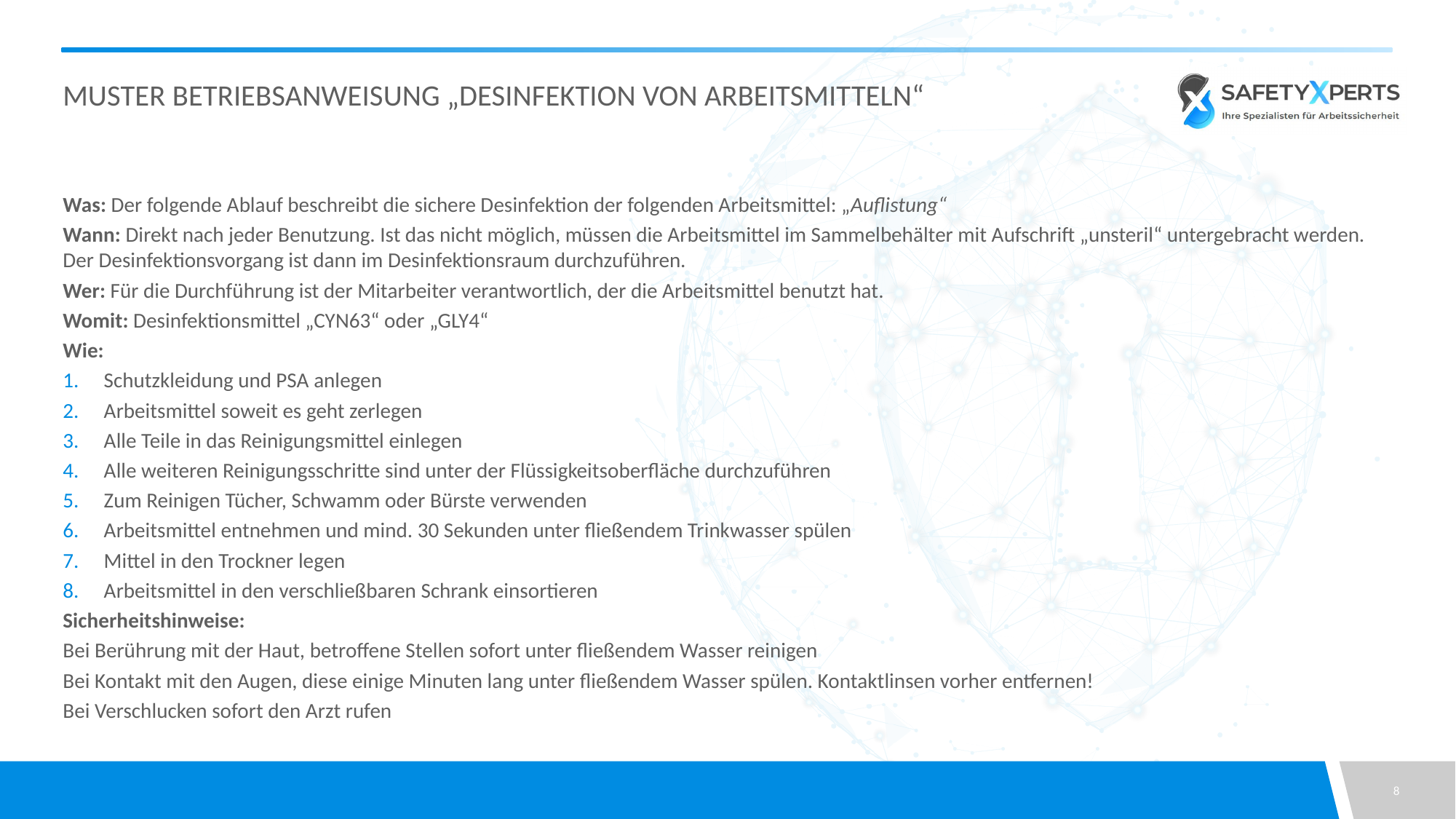

# Muster Betriebsanweisung „Desinfektion von Arbeitsmitteln“

Was: Der folgende Ablauf beschreibt die sichere Desinfektion der folgenden Arbeitsmittel: „Auflistung“
Wann: Direkt nach jeder Benutzung. Ist das nicht möglich, müssen die Arbeitsmittel im Sammelbehälter mit Aufschrift „unsteril“ untergebracht werden. Der Desinfektionsvorgang ist dann im Desinfektionsraum durchzuführen.
Wer: Für die Durchführung ist der Mitarbeiter verantwortlich, der die Arbeitsmittel benutzt hat.
Womit: Desinfektionsmittel „CYN63“ oder „GLY4“
Wie:
Schutzkleidung und PSA anlegen
Arbeitsmittel soweit es geht zerlegen
Alle Teile in das Reinigungsmittel einlegen
Alle weiteren Reinigungsschritte sind unter der Flüssigkeitsoberfläche durchzuführen
Zum Reinigen Tücher, Schwamm oder Bürste verwenden
Arbeitsmittel entnehmen und mind. 30 Sekunden unter fließendem Trinkwasser spülen
Mittel in den Trockner legen
Arbeitsmittel in den verschließbaren Schrank einsortieren
Sicherheitshinweise:
Bei Berührung mit der Haut, betroffene Stellen sofort unter fließendem Wasser reinigen
Bei Kontakt mit den Augen, diese einige Minuten lang unter fließendem Wasser spülen. Kontaktlinsen vorher entfernen!
Bei Verschlucken sofort den Arzt rufen

8